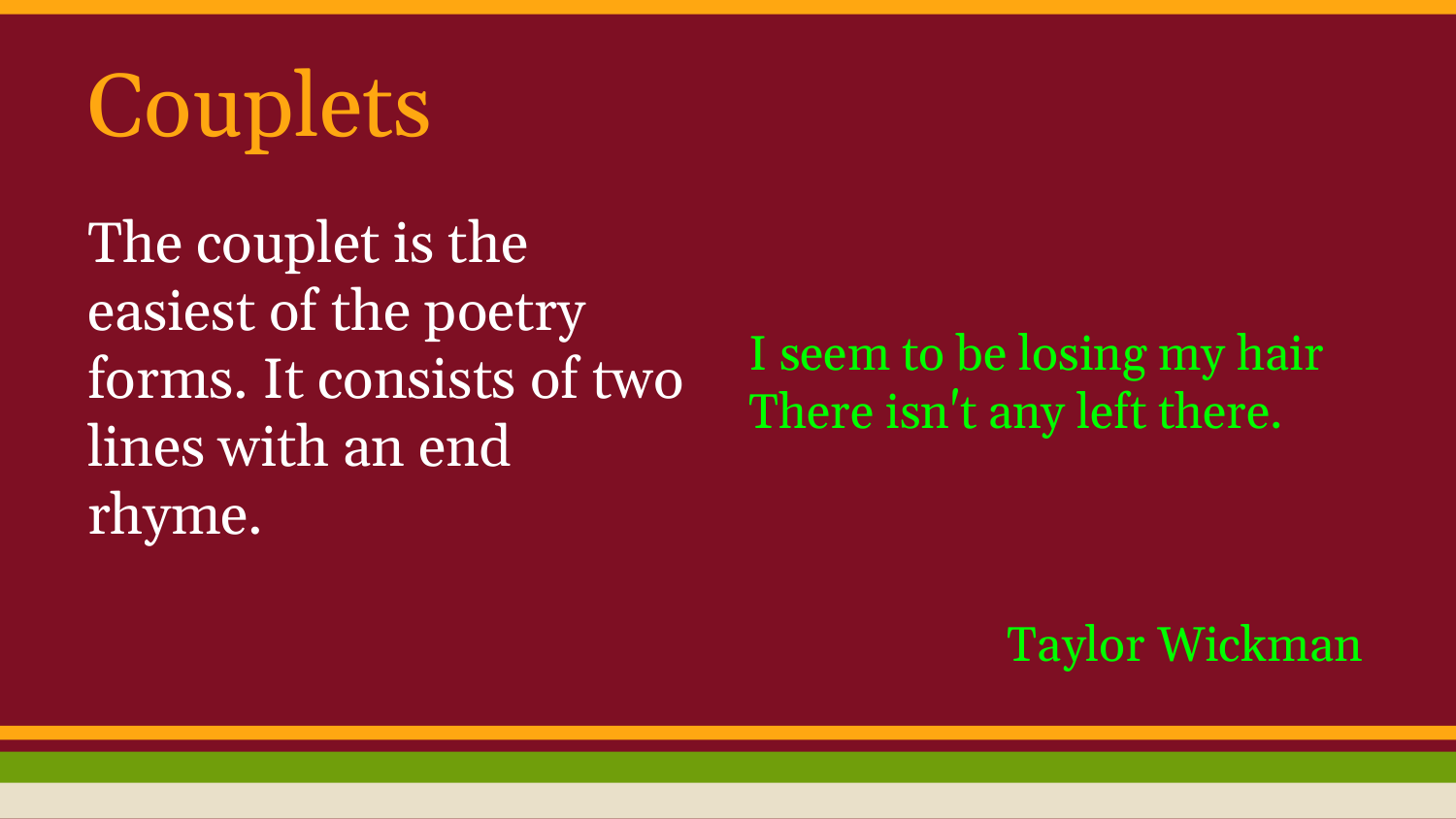

# Couplets
The couplet is the easiest of the poetry forms. It consists of two lines with an end rhyme.

I seem to be losing my hair
There isn't any left there.

Taylor Wickman